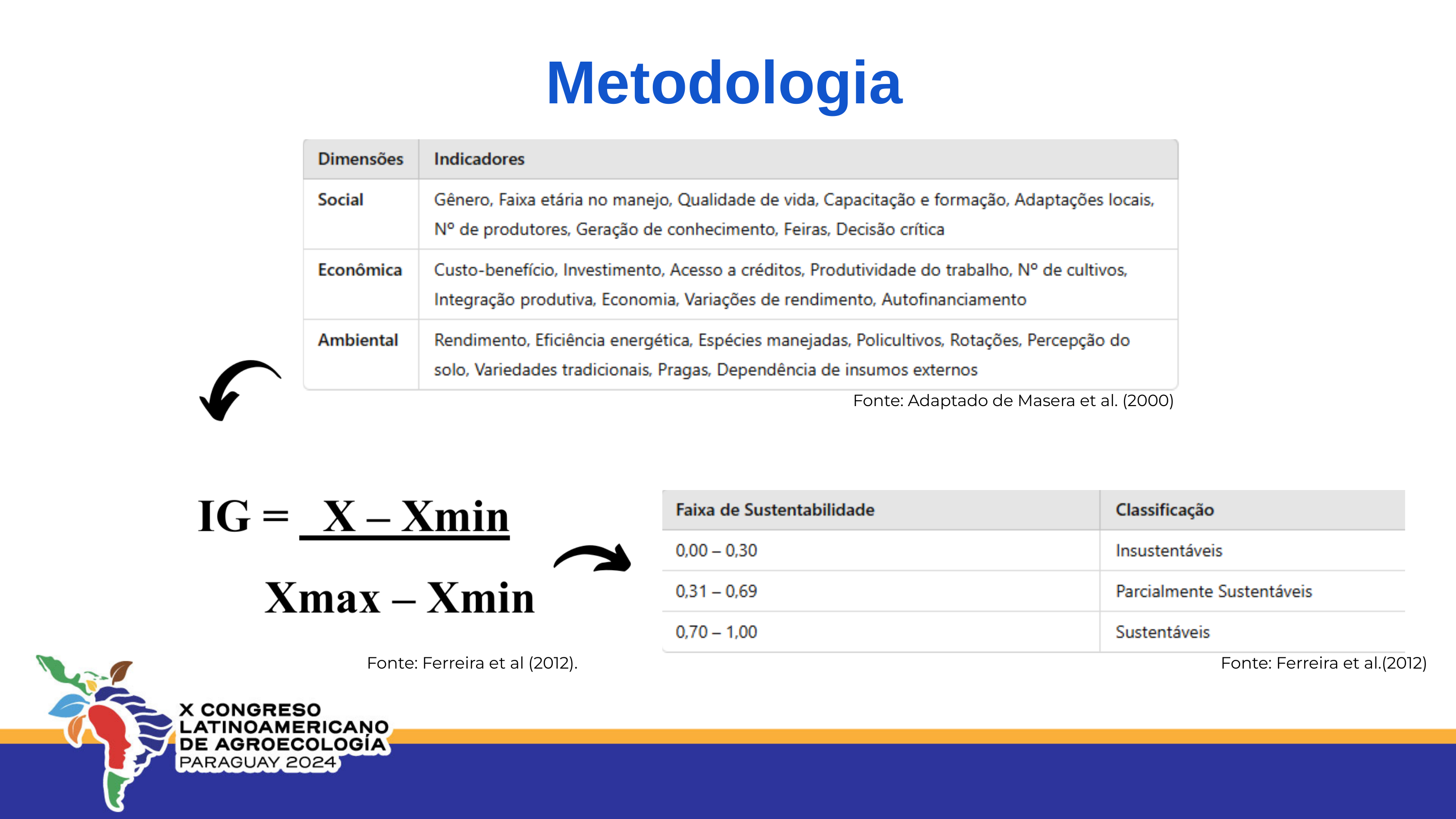

Metodologia

Fonte: Adaptado de Masera et al. (2000)

Fonte: Ferreira et al (2012).
Fonte: Ferreira et al.(2012)